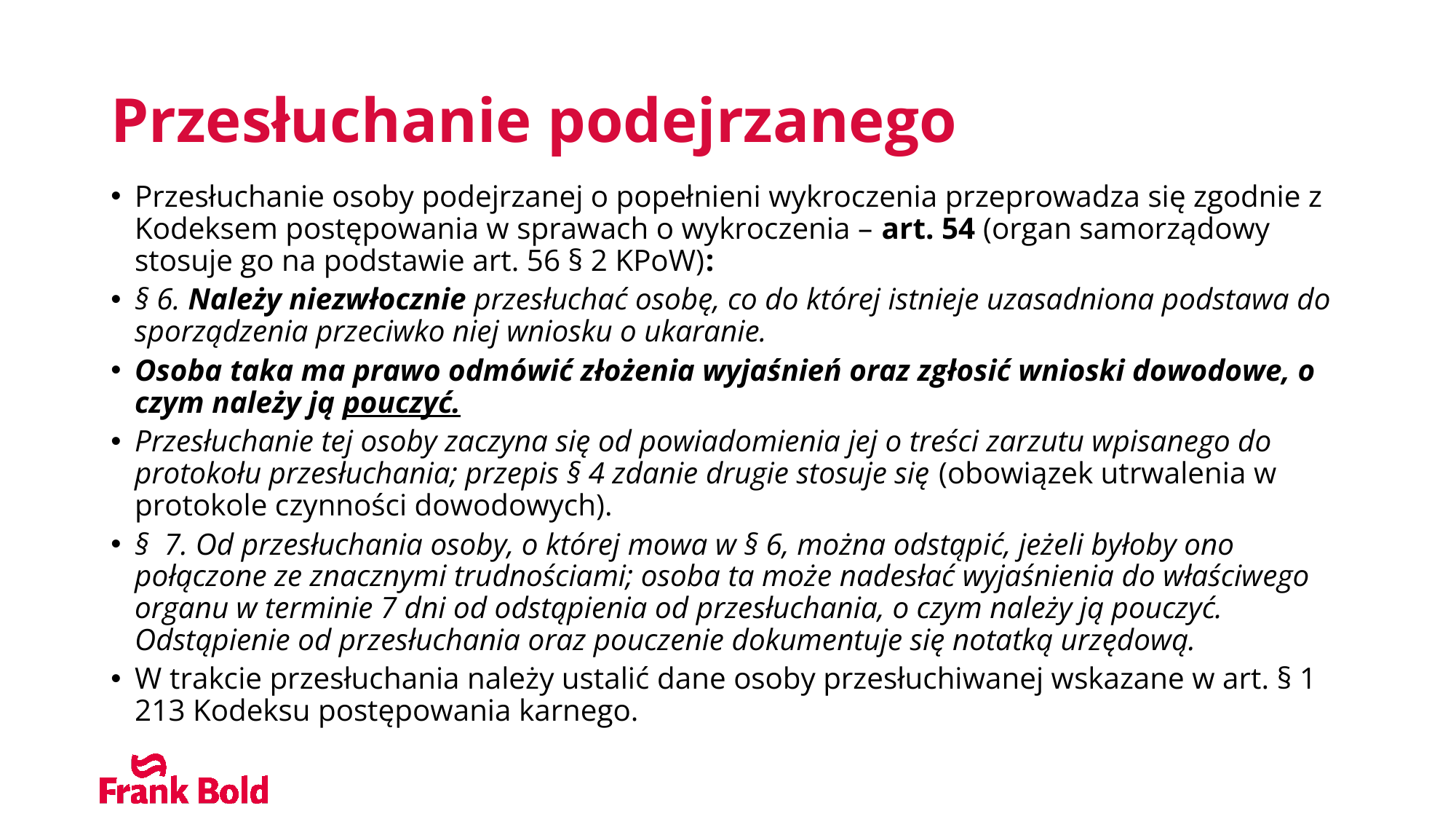

# Przesłuchanie podejrzanego
Przesłuchanie osoby podejrzanej o popełnieni wykroczenia przeprowadza się zgodnie z Kodeksem postępowania w sprawach o wykroczenia – art. 54 (organ samorządowy stosuje go na podstawie art. 56 § 2 KPoW):
§ 6. Należy niezwłocznie przesłuchać osobę, co do której istnieje uzasadniona podstawa do sporządzenia przeciwko niej wniosku o ukaranie.
Osoba taka ma prawo odmówić złożenia wyjaśnień oraz zgłosić wnioski dowodowe, o czym należy ją pouczyć.
Przesłuchanie tej osoby zaczyna się od powiadomienia jej o treści zarzutu wpisanego do protokołu przesłuchania; przepis § 4 zdanie drugie stosuje się (obowiązek utrwalenia w protokole czynności dowodowych).
§  7. Od przesłuchania osoby, o której mowa w § 6, można odstąpić, jeżeli byłoby ono połączone ze znacznymi trudnościami; osoba ta może nadesłać wyjaśnienia do właściwego organu w terminie 7 dni od odstąpienia od przesłuchania, o czym należy ją pouczyć. Odstąpienie od przesłuchania oraz pouczenie dokumentuje się notatką urzędową.
W trakcie przesłuchania należy ustalić dane osoby przesłuchiwanej wskazane w art. § 1 213 Kodeksu postępowania karnego.